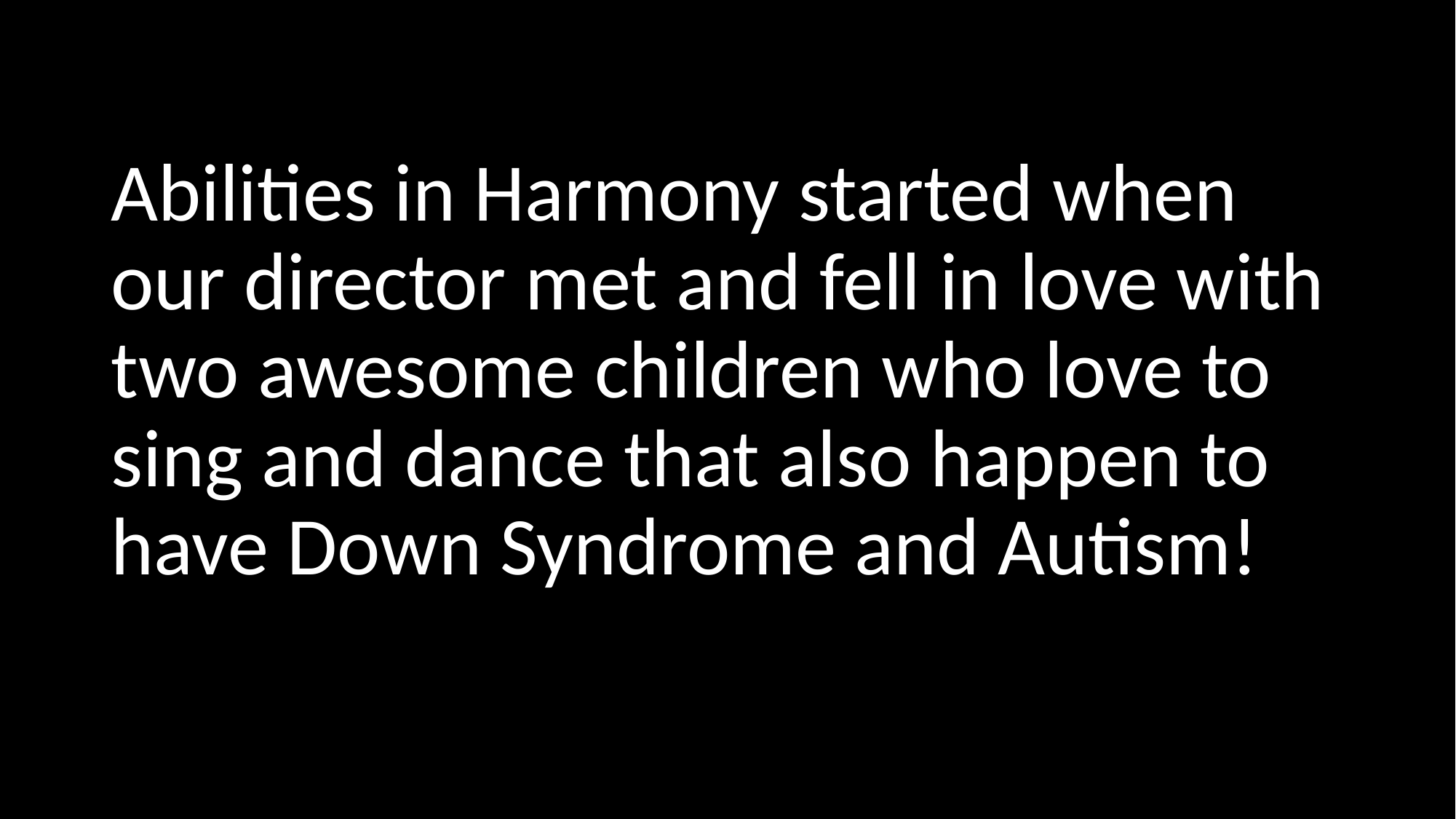

# Abilities in Harmony started when our director met and fell in love with two awesome children who love to sing and dance that also happen to have Down Syndrome and Autism!